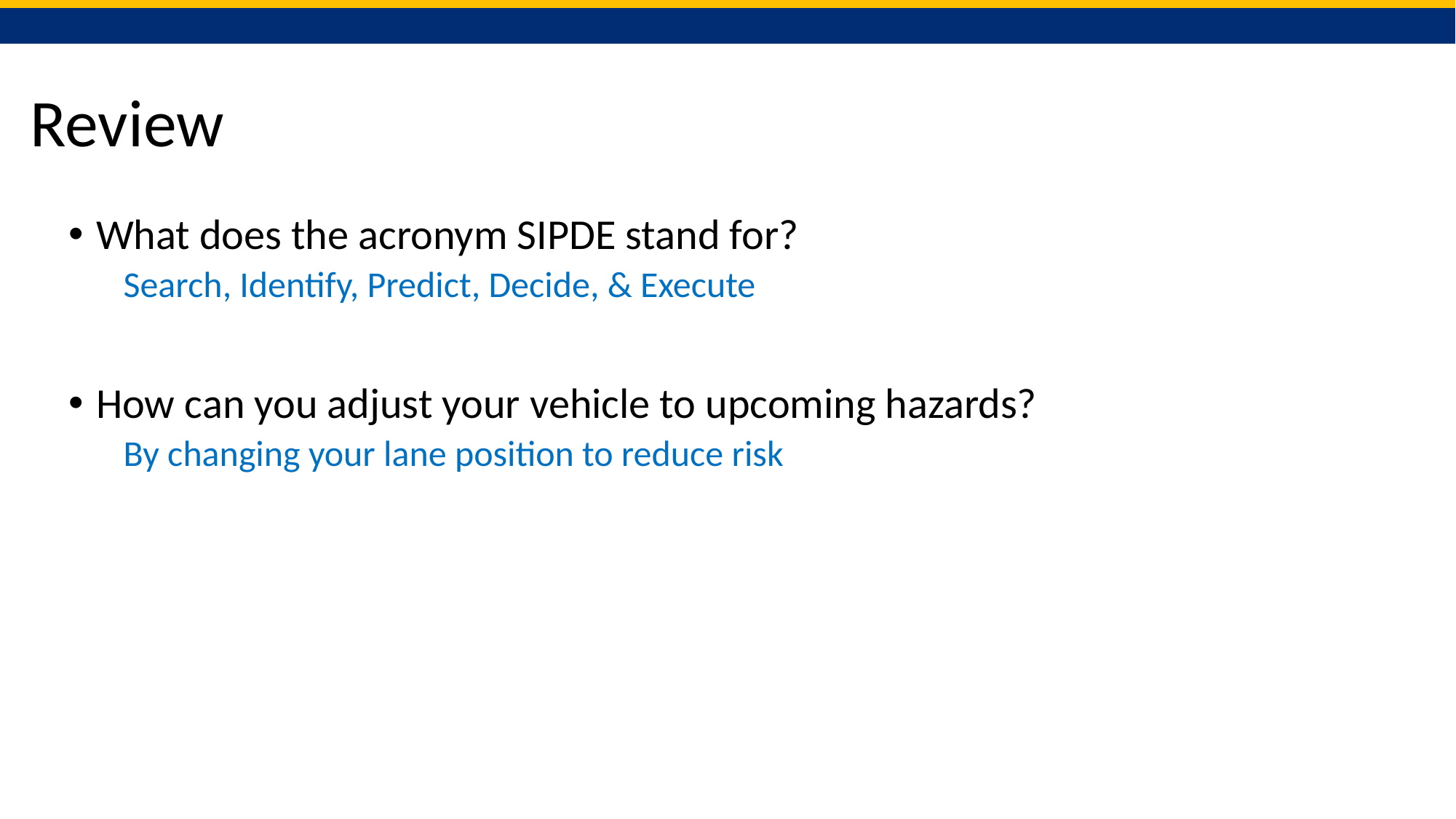

# Review
What does the acronym SIPDE stand for?
Search, Identify, Predict, Decide, & Execute

How can you adjust your vehicle to upcoming hazards?
By changing your lane position to reduce risk